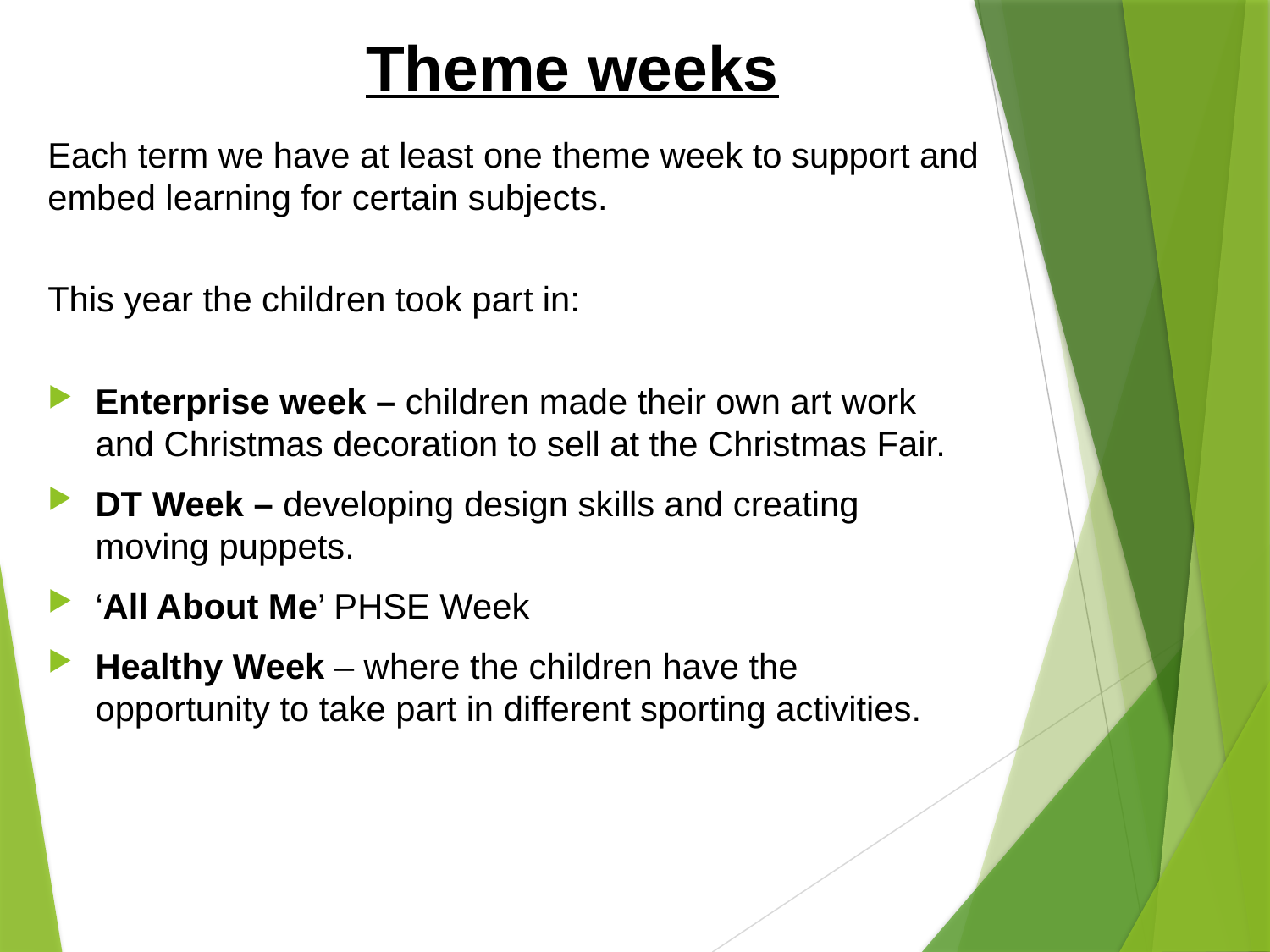

#
Theme weeks
Each term we have at least one theme week to support and embed learning for certain subjects.
This year the children took part in:
Enterprise week – children made their own art work and Christmas decoration to sell at the Christmas Fair.
DT Week – developing design skills and creating moving puppets.
‘All About Me’ PHSE Week
Healthy Week – where the children have the opportunity to take part in different sporting activities.